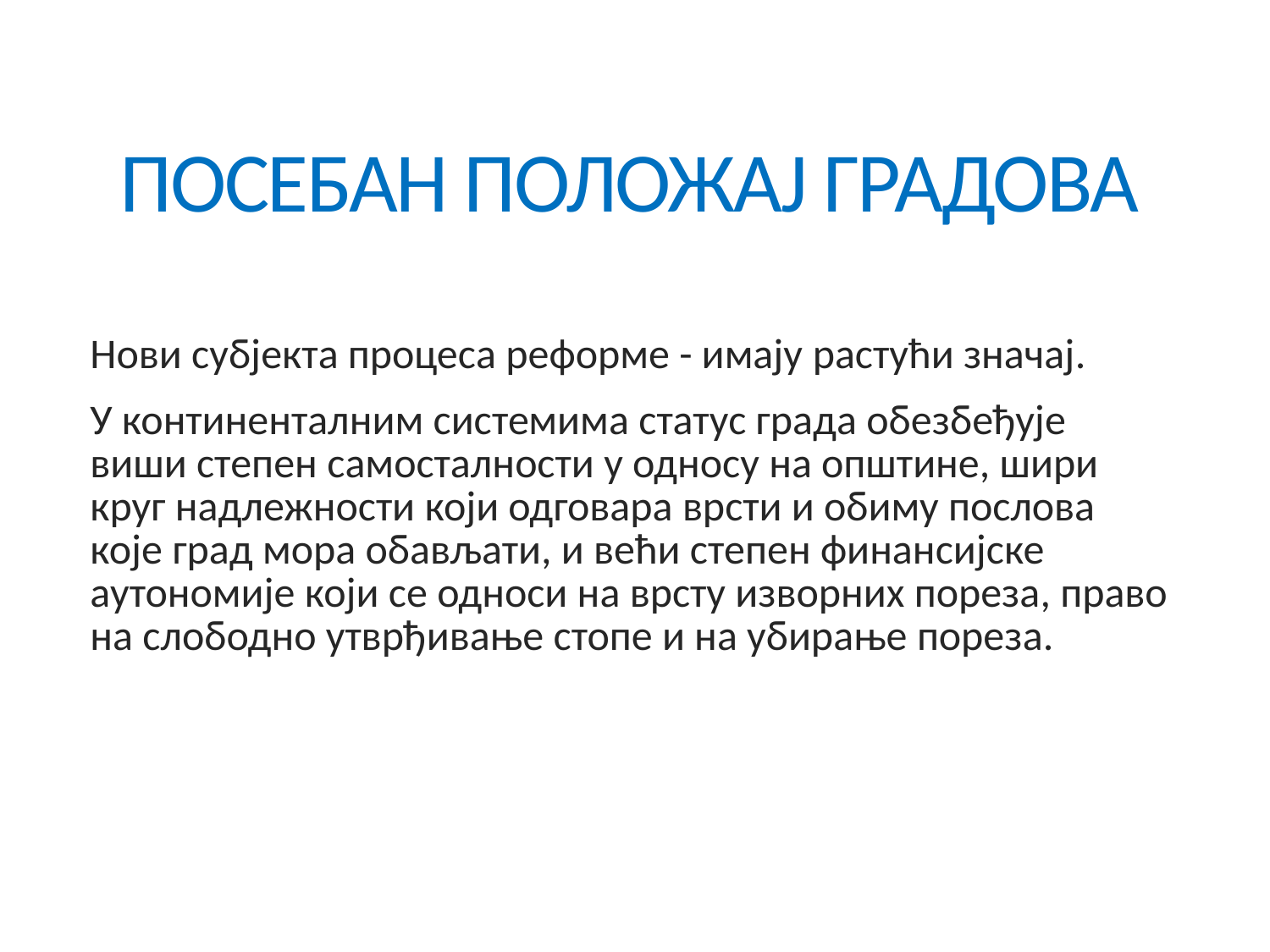

# ПОСЕБАН ПОЛОЖАЈ ГРАДОВА
Нови субјекта процеса реформе - имају растући значај.
У континенталним системима статус града обезбеђује виши степен самосталности у односу на општине, шири круг надлежности који одговара врсти и обиму послова које град мора обављати, и већи степен финансијске аутономије који се односи на врсту изворних пореза, право на слободно утврђивање стопе и на убирање пореза.